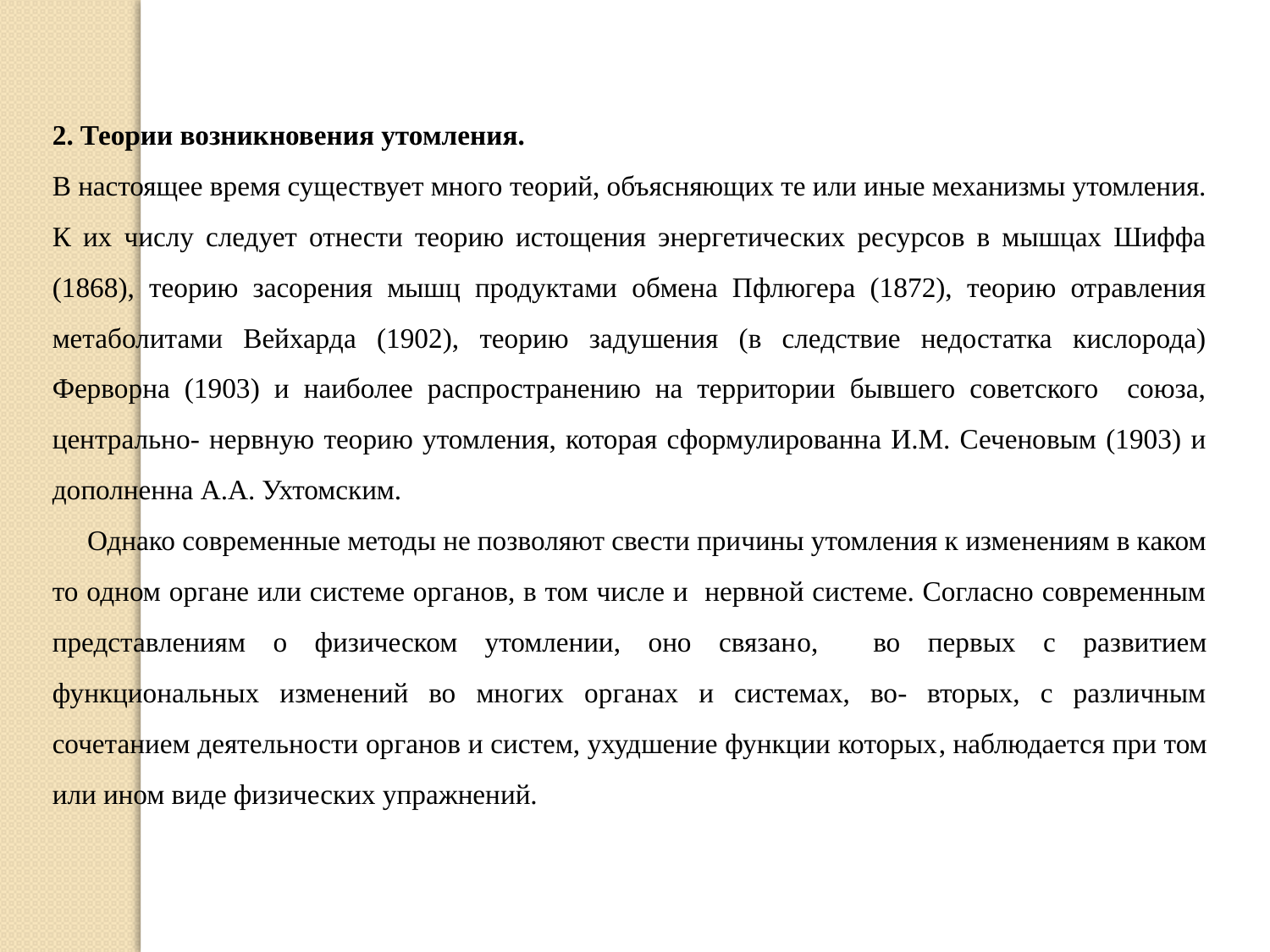

2. Теории возникновения утомления.
В настоящее время существует много теорий, объясняющих те или иные механизмы утомления. К их числу следует отнести теорию истощения энергетических ресурсов в мышцах Шиффа (1868), теорию засорения мышц продуктами обмена Пфлюгера (1872), теорию отравления метаболитами Вейхарда (1902), теорию задушения (в следствие недостатка кислорода) Ферворна (1903) и наиболее распространению на территории бывшего советского  союза, центрально- нервную теорию утомления, которая сформулированна И.М. Сеченовым (1903) и дополненна А.А. Ухтомским.
     Однако современные методы не позволяют свести причины утомления к изменениям в каком то одном органе или системе органов, в том числе и  нервной системе. Согласно современным представлениям о физическом утомлении, оно связано,  во первых с развитием функциональных изменений во многих органах и системах, во- вторых, с различным сочетанием деятельности органов и систем, ухудшение функции которых, наблюдается при том или ином виде физических упражнений.